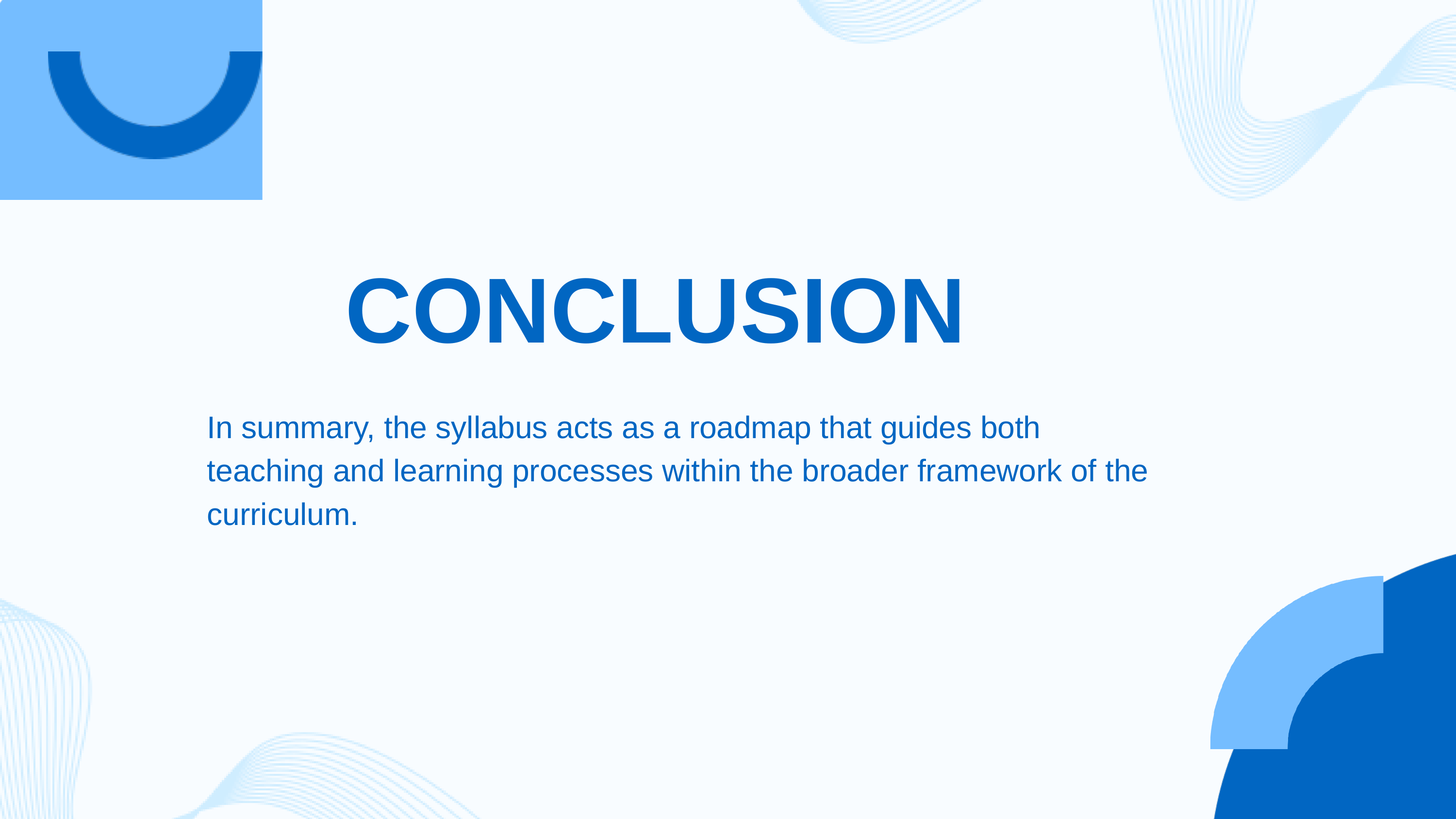

CONCLUSION
In summary, the syllabus acts as a roadmap that guides both teaching and learning processes within the broader framework of the curriculum.